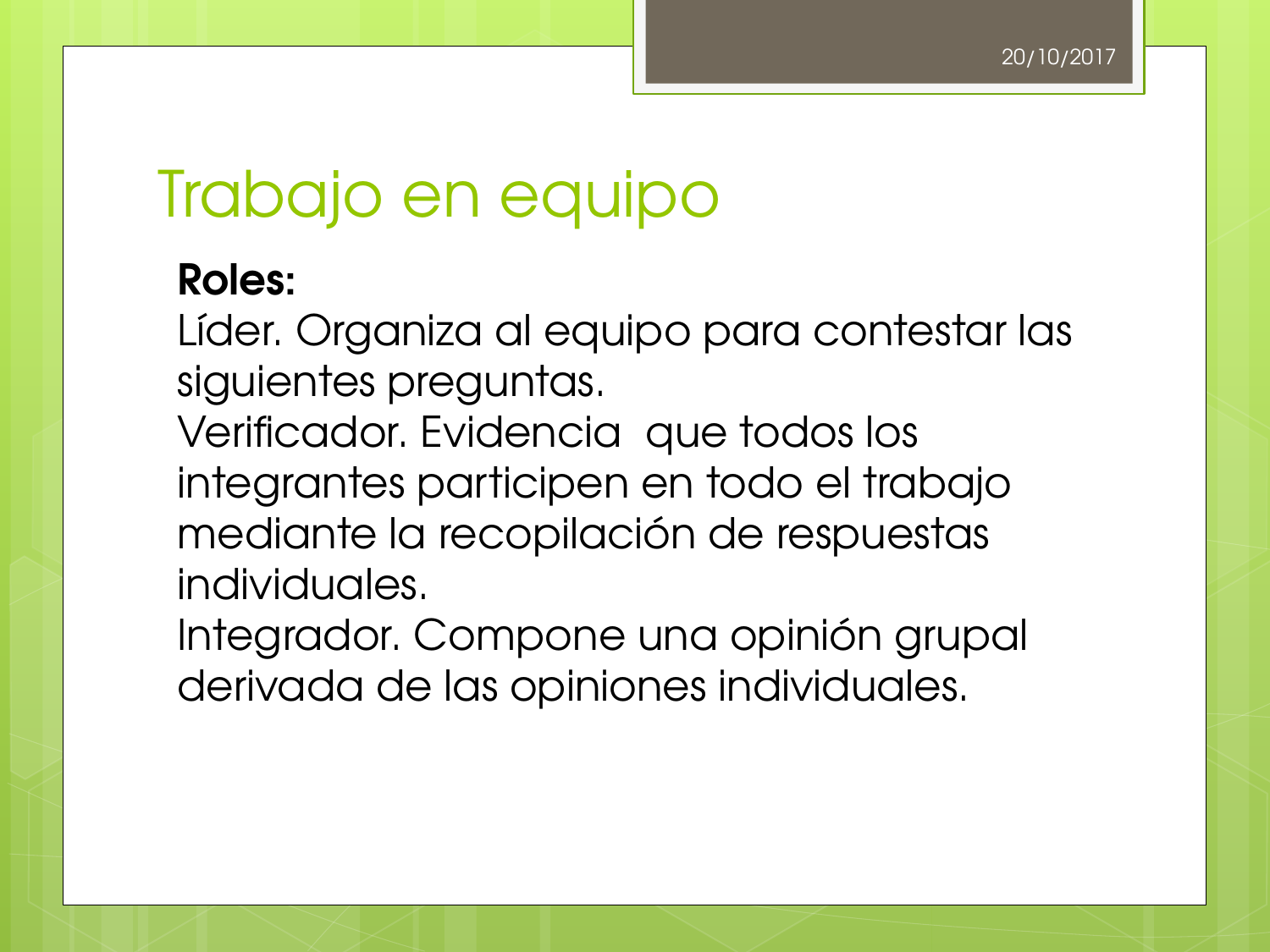

20/10/2017
# Trabajo en equipo
Roles:
Líder. Organiza al equipo para contestar las siguientes preguntas.
Verificador. Evidencia  que todos los integrantes participen en todo el trabajo mediante la recopilación de respuestas individuales.
Integrador. Compone una opinión grupal derivada de las opiniones individuales.